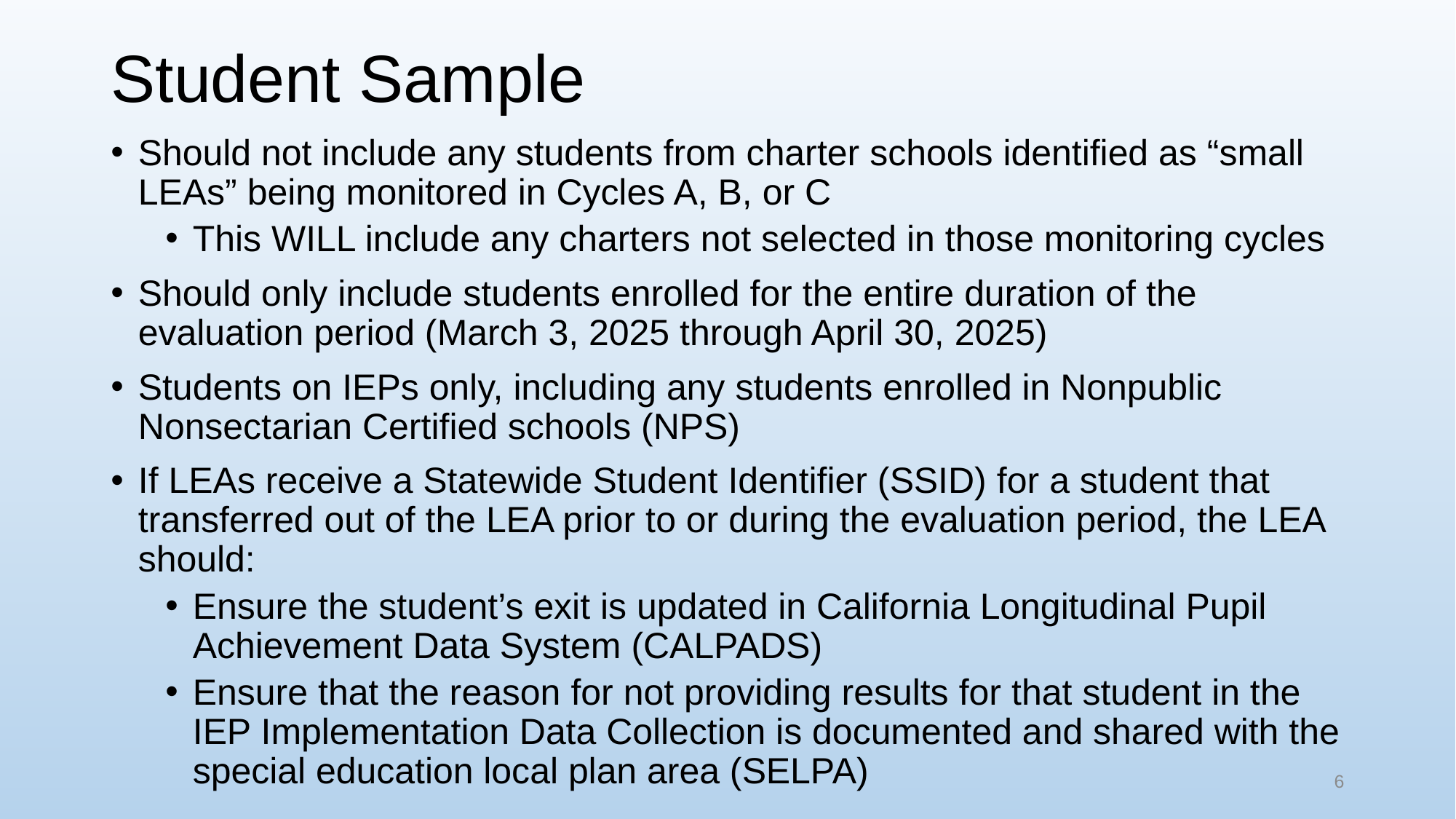

# Student Sample
Should not include any students from charter schools identified as “small LEAs” being monitored in Cycles A, B, or C
This WILL include any charters not selected in those monitoring cycles
Should only include students enrolled for the entire duration of the evaluation period (March 3, 2025 through April 30, 2025)
Students on IEPs only, including any students enrolled in Nonpublic Nonsectarian Certified schools (NPS)
If LEAs receive a Statewide Student Identifier (SSID) for a student that transferred out of the LEA prior to or during the evaluation period, the LEA should:
Ensure the student’s exit is updated in California Longitudinal Pupil Achievement Data System (CALPADS)
Ensure that the reason for not providing results for that student in the IEP Implementation Data Collection is documented and shared with the special education local plan area (SELPA)
6